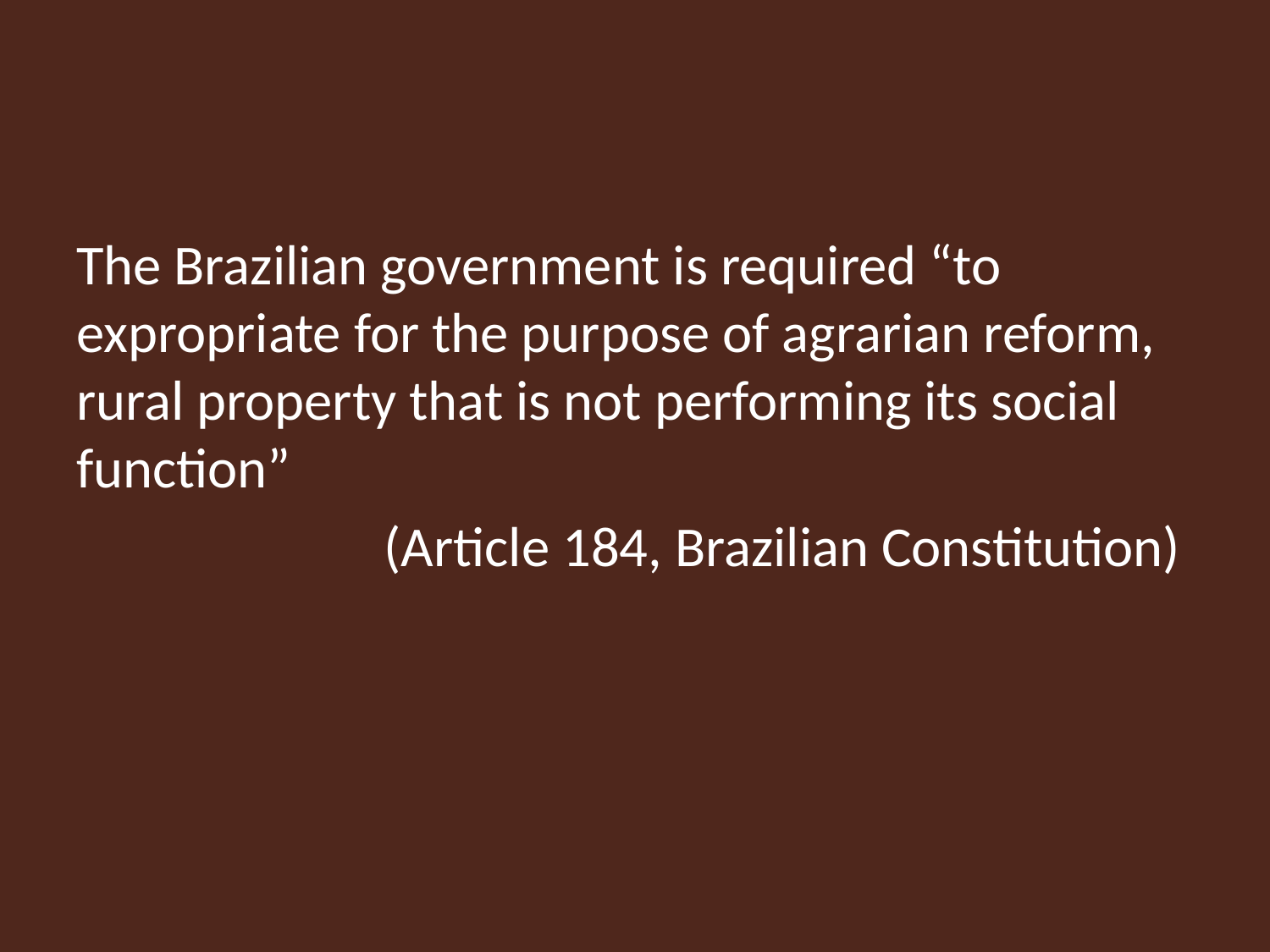

#
The Brazilian government is required “to expropriate for the purpose of agrarian reform, rural property that is not performing its social function”
(Article 184, Brazilian Constitution)